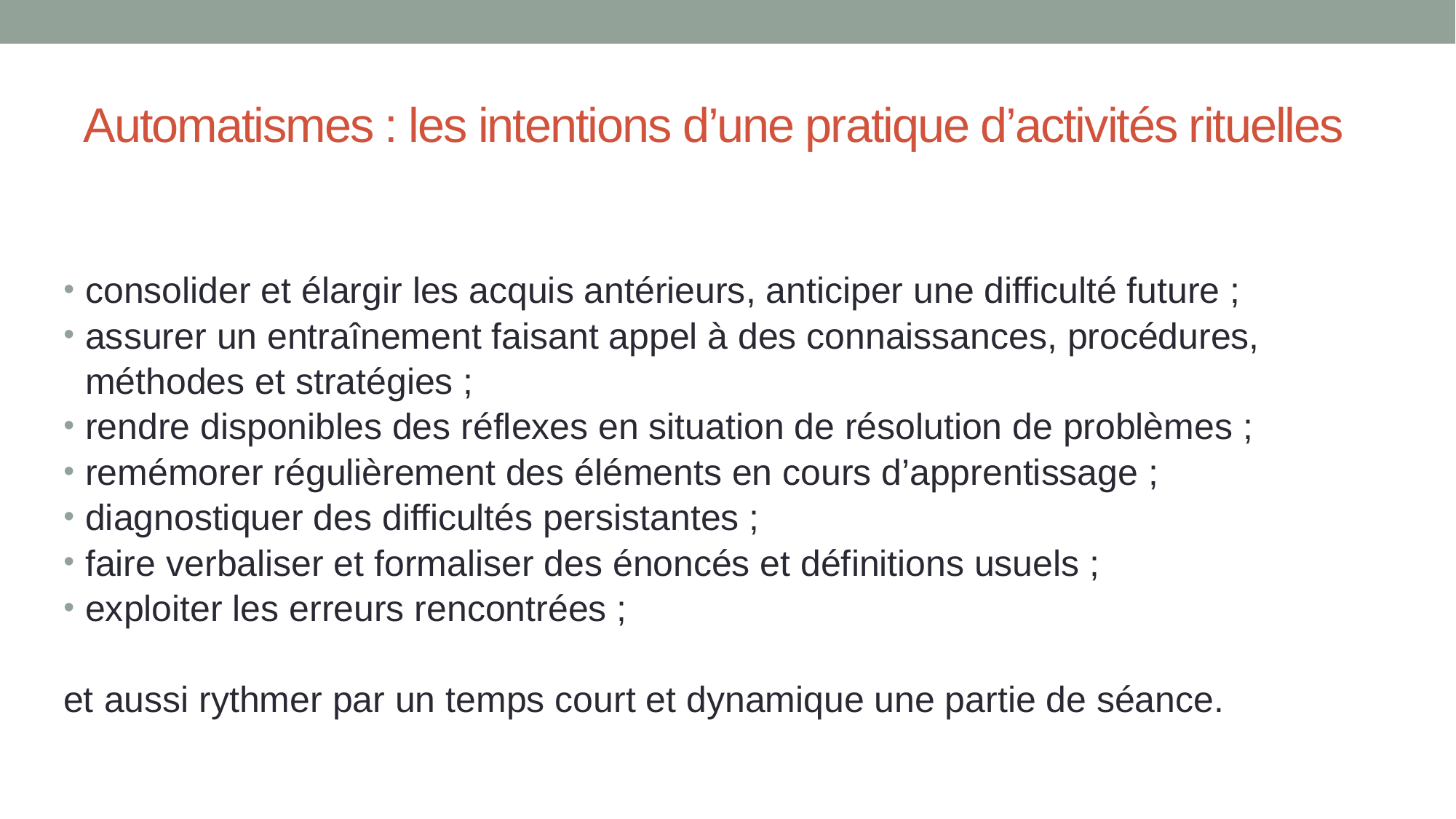

# Automatismes : les intentions d’une pratique d’activités rituelles
consolider et élargir les acquis antérieurs, anticiper une difficulté future ;
assurer un entraînement faisant appel à des connaissances, procédures, méthodes et stratégies ;
rendre disponibles des réflexes en situation de résolution de problèmes ;
remémorer régulièrement des éléments en cours d’apprentissage ;
diagnostiquer des difficultés persistantes ;
faire verbaliser et formaliser des énoncés et définitions usuels ;
exploiter les erreurs rencontrées ;

et aussi rythmer par un temps court et dynamique une partie de séance.